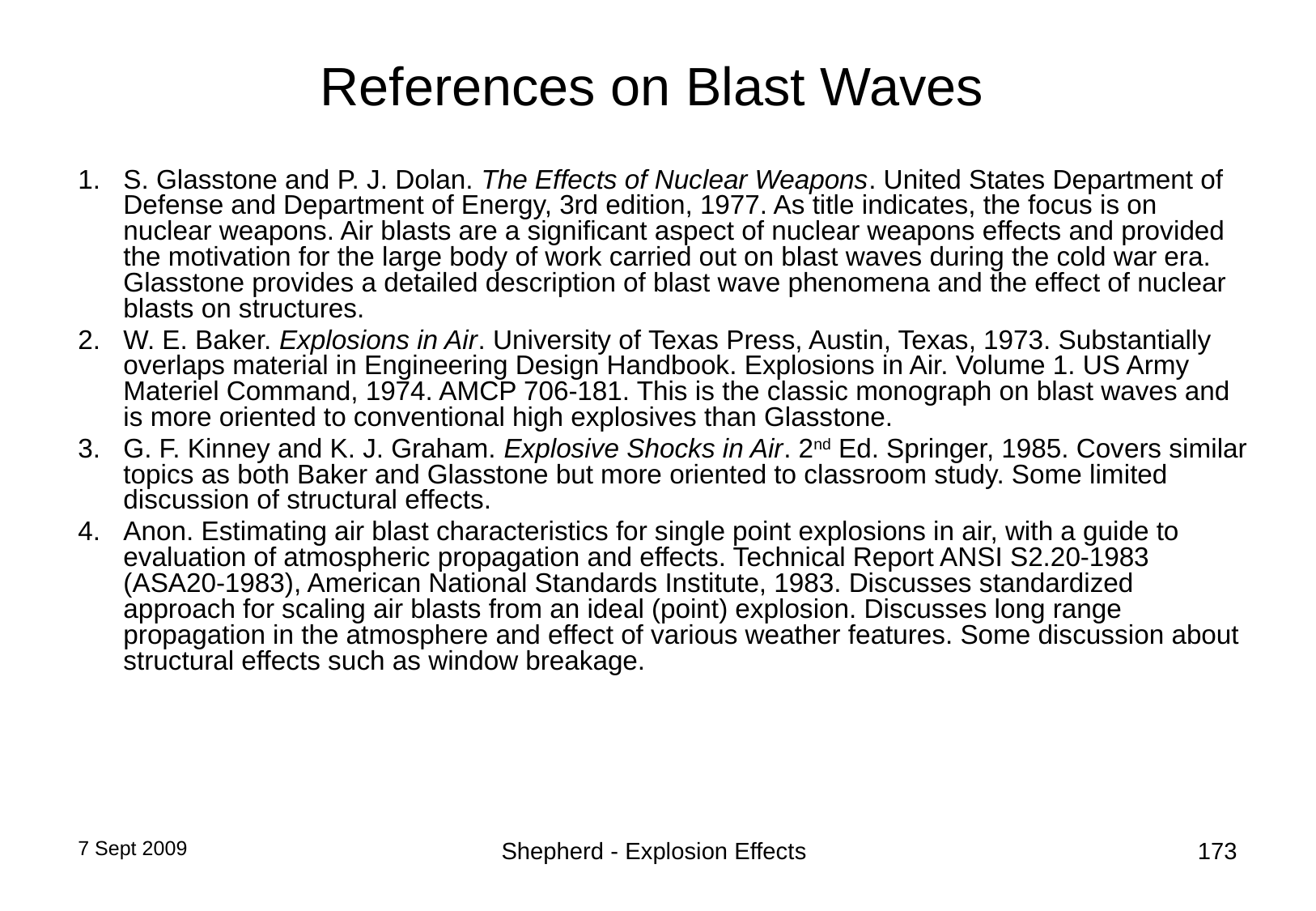

# References on Blast Waves
S. Glasstone and P. J. Dolan. The Effects of Nuclear Weapons. United States Department of Defense and Department of Energy, 3rd edition, 1977. As title indicates, the focus is on nuclear weapons. Air blasts are a significant aspect of nuclear weapons effects and provided the motivation for the large body of work carried out on blast waves during the cold war era. Glasstone provides a detailed description of blast wave phenomena and the effect of nuclear blasts on structures.
W. E. Baker. Explosions in Air. University of Texas Press, Austin, Texas, 1973. Substantially overlaps material in Engineering Design Handbook. Explosions in Air. Volume 1. US Army Materiel Command, 1974. AMCP 706-181. This is the classic monograph on blast waves and is more oriented to conventional high explosives than Glasstone.
G. F. Kinney and K. J. Graham. Explosive Shocks in Air. 2nd Ed. Springer, 1985. Covers similar topics as both Baker and Glasstone but more oriented to classroom study. Some limited discussion of structural effects.
Anon. Estimating air blast characteristics for single point explosions in air, with a guide to evaluation of atmospheric propagation and effects. Technical Report ANSI S2.20-1983 (ASA20-1983), American National Standards Institute, 1983. Discusses standardized approach for scaling air blasts from an ideal (point) explosion. Discusses long range propagation in the atmosphere and effect of various weather features. Some discussion about structural effects such as window breakage.

7 Sept 2009
Shepherd - Explosion Effects
173